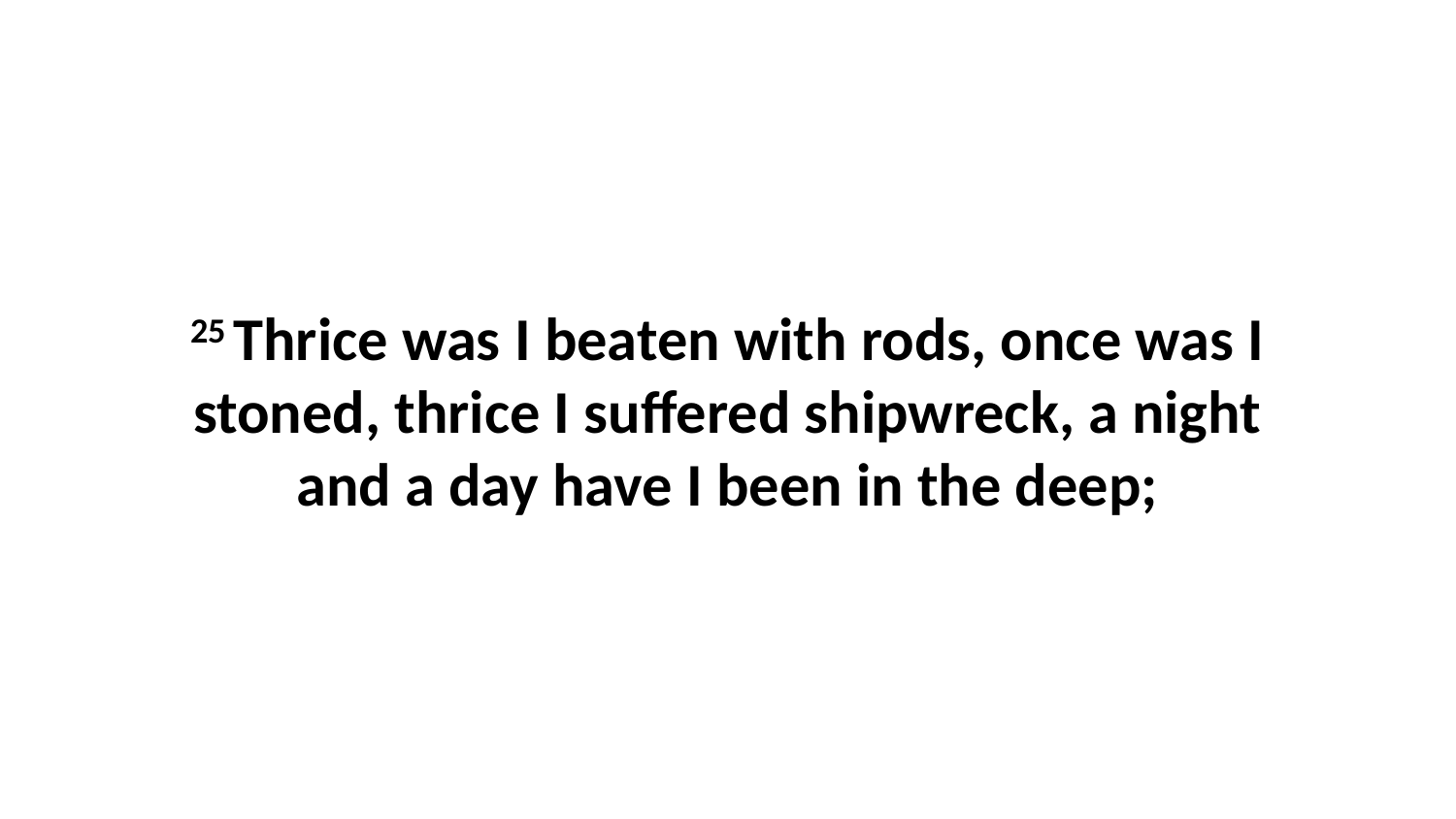

25 Thrice was I beaten with rods, once was I stoned, thrice I suffered shipwreck, a night and a day have I been in the deep;